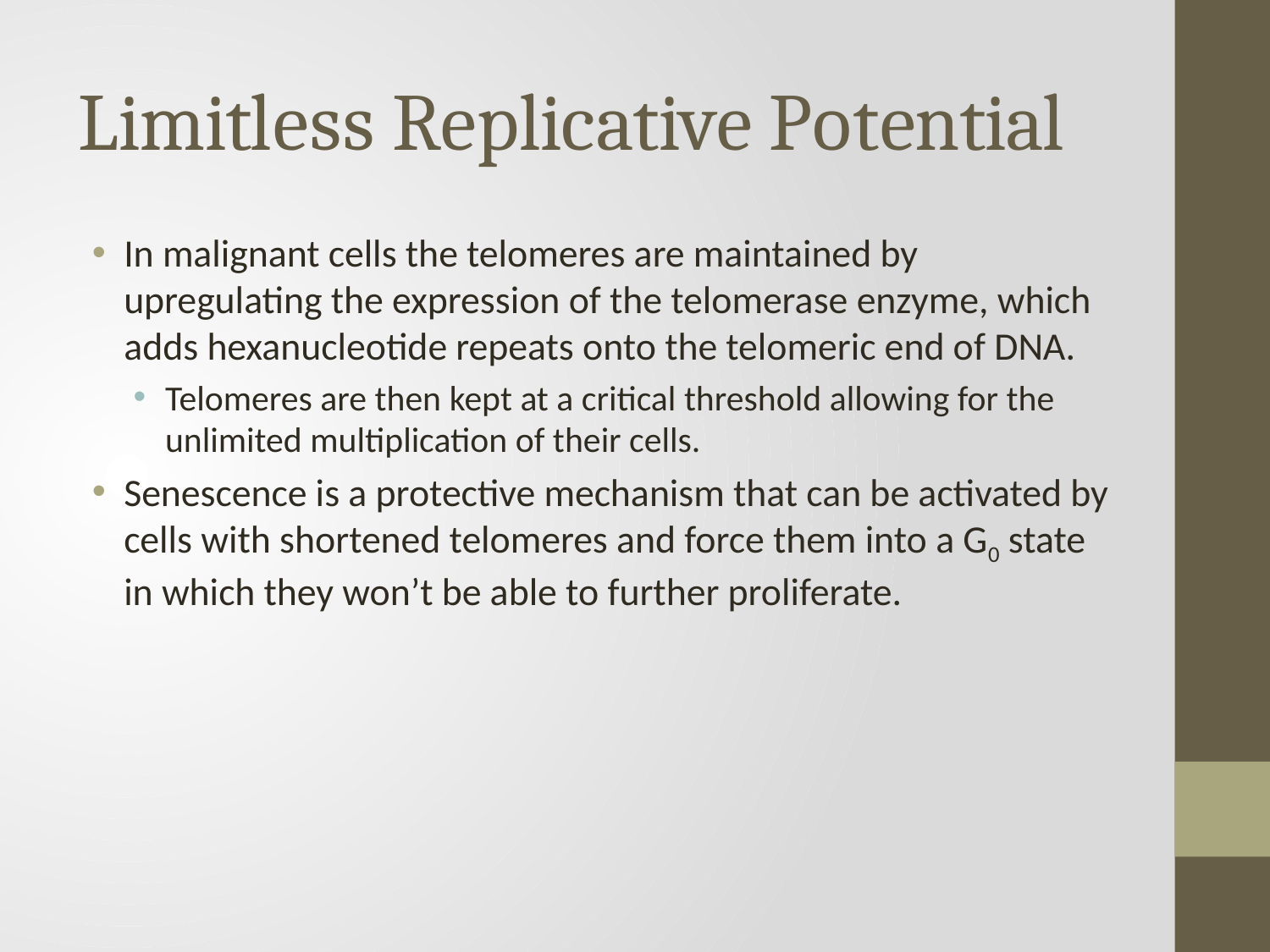

# Limitless Replicative Potential
In malignant cells the telomeres are maintained by upregulating the expression of the telomerase enzyme, which adds hexanucleotide repeats onto the telomeric end of DNA.
Telomeres are then kept at a critical threshold allowing for the unlimited multiplication of their cells.
Senescence is a protective mechanism that can be activated by cells with shortened telomeres and force them into a G0 state in which they won’t be able to further proliferate.